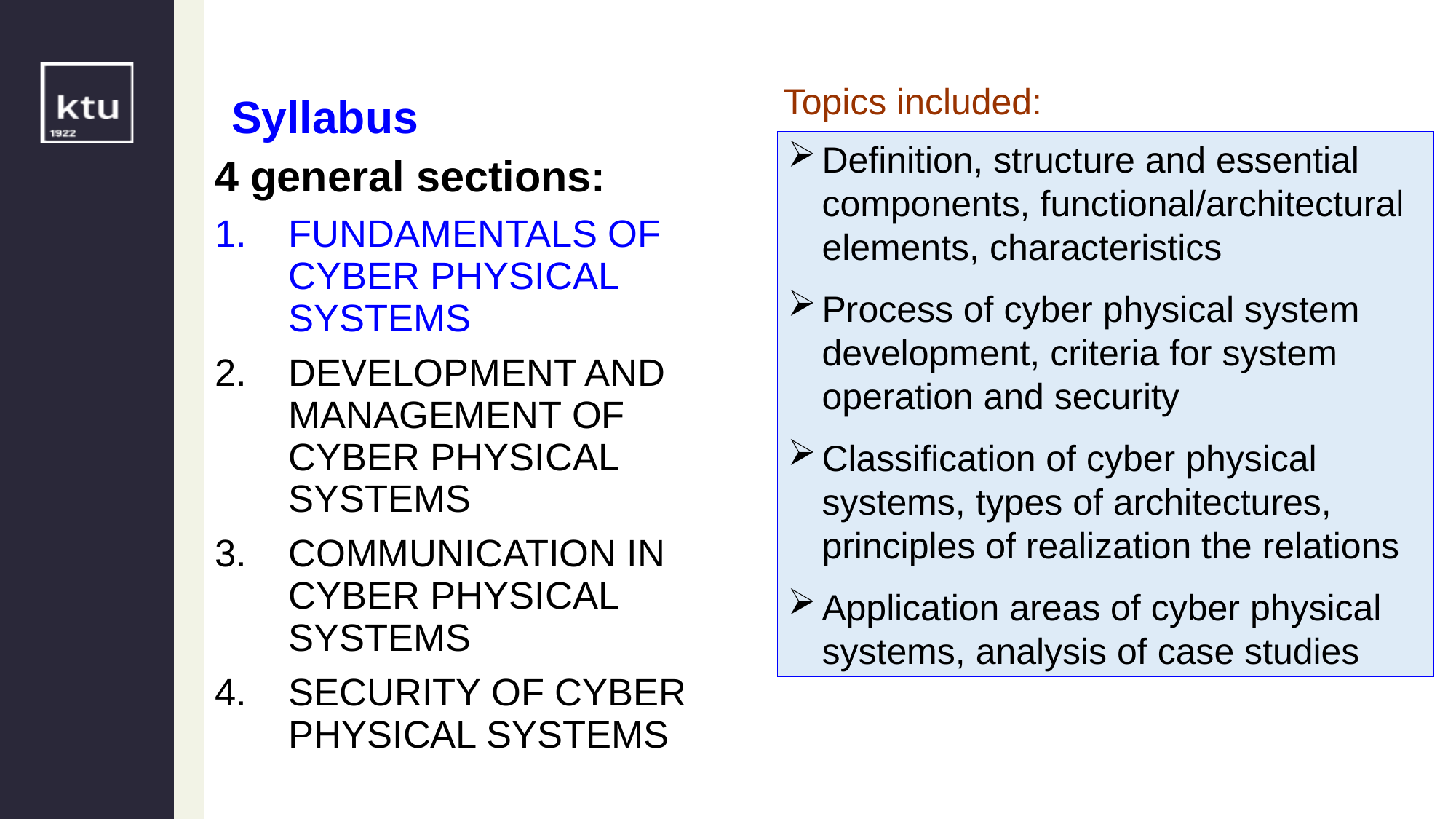

Syllabus
Topics included:
Definition, structure and essential components, functional/architectural elements, characteristics
Process of cyber physical system development, criteria for system operation and security
Classification of cyber physical systems, types of architectures, principles of realization the relations
Application areas of cyber physical systems, analysis of case studies
4 general sections:
FUNDAMENTALS OF CYBER PHYSICAL SYSTEMS
DEVELOPMENT AND MANAGEMENT OF CYBER PHYSICAL SYSTEMS
COMMUNICATION IN CYBER PHYSICAL SYSTEMS
SECURITY OF CYBER PHYSICAL SYSTEMS